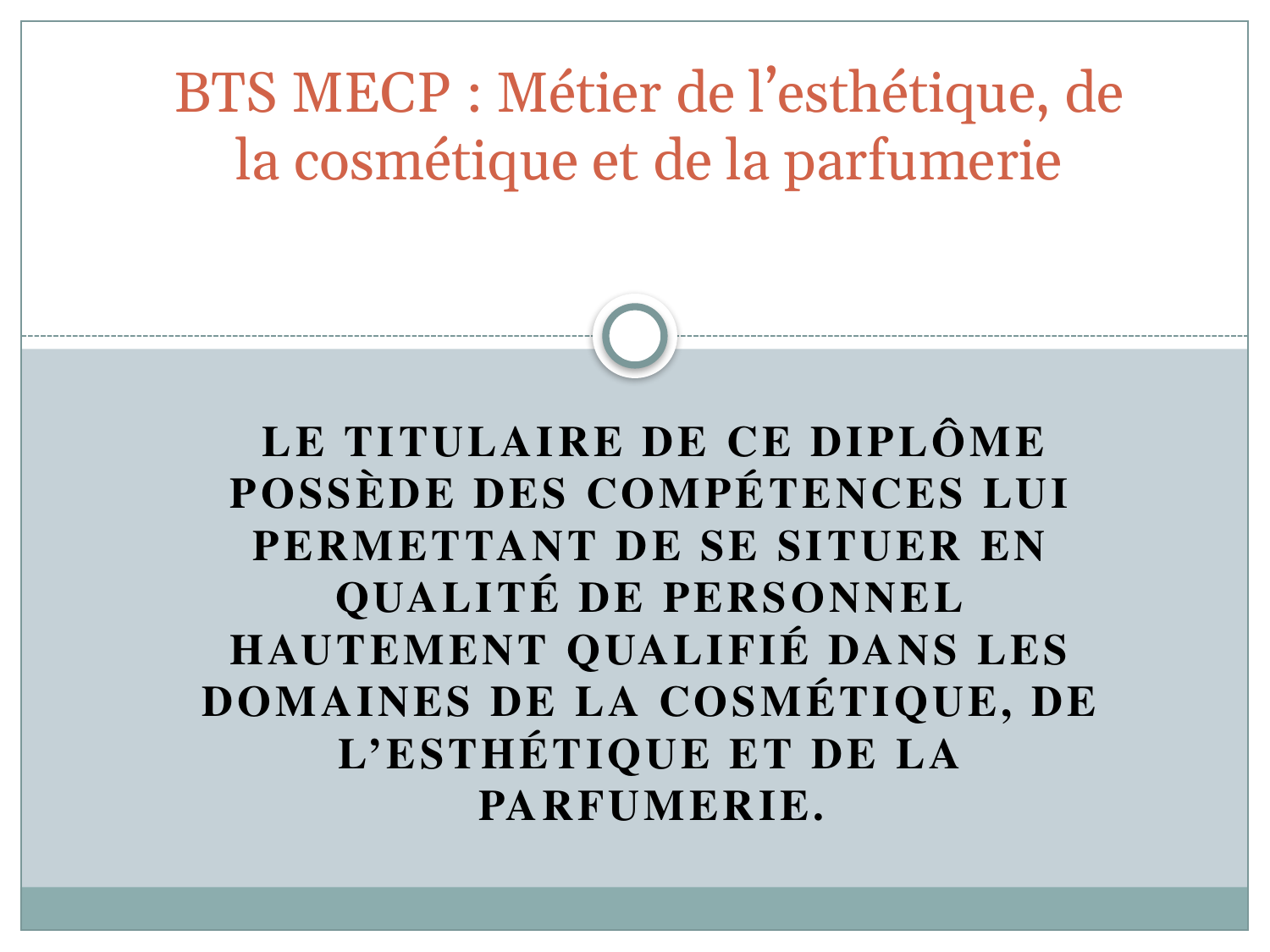

# BTS MECP : Métier de l’esthétique, de la cosmétique et de la parfumerie
 Le titulaire de ce diplôme possède des compétences lui permettant de se situer en qualité de personnel hautement qualifié dans les domaines de la cosmétique, de l’esthétique et de la parfumerie.